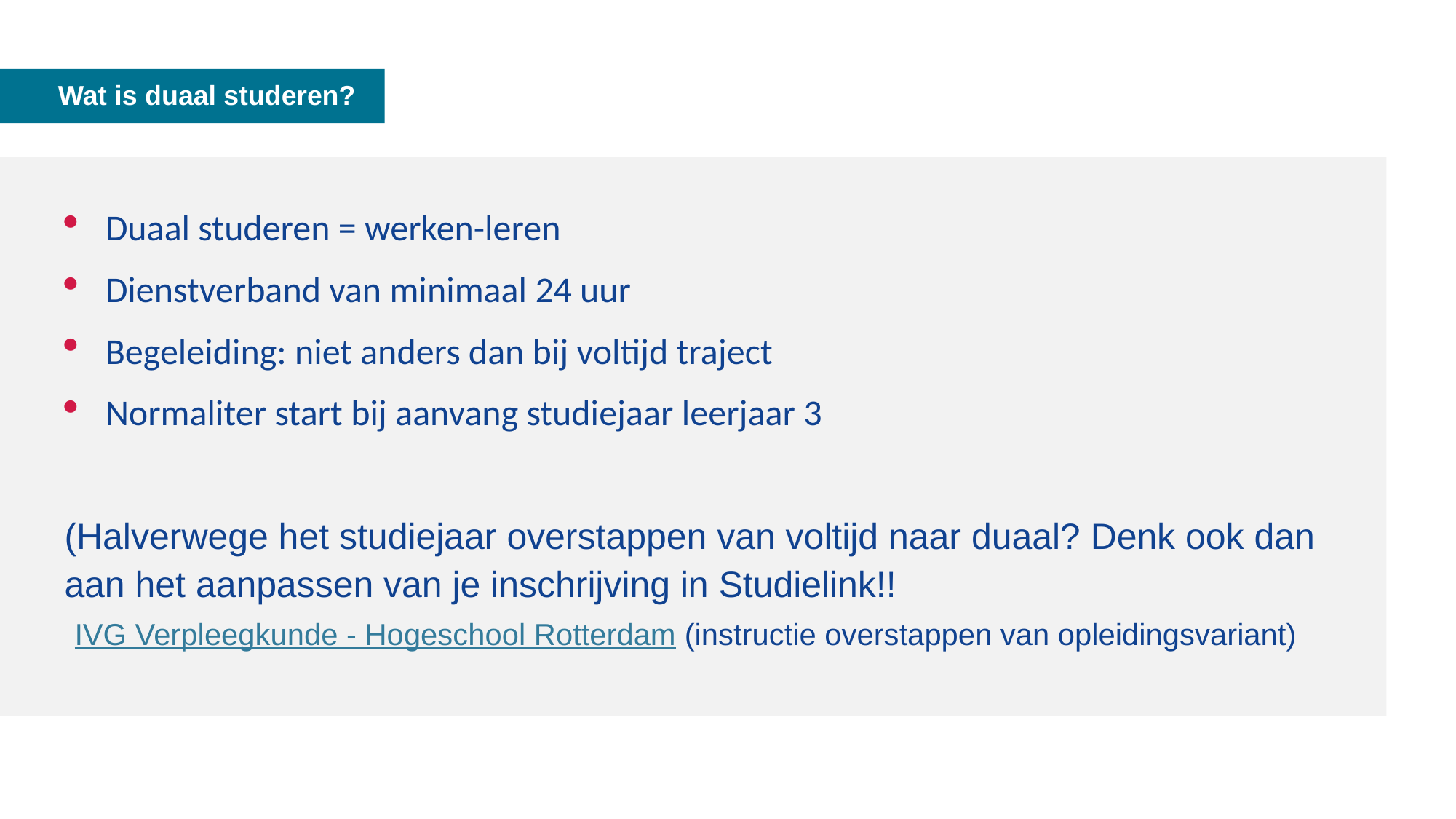

# Wat is duaal studeren?
Duaal studeren = werken-leren
Dienstverband van minimaal 24 uur
Begeleiding: niet anders dan bij voltijd traject
Normaliter start bij aanvang studiejaar leerjaar 3

(Halverwege het studiejaar overstappen van voltijd naar duaal? Denk ook dan aan het aanpassen van je inschrijving in Studielink!!
 IVG Verpleegkunde - Hogeschool Rotterdam (instructie overstappen van opleidingsvariant)